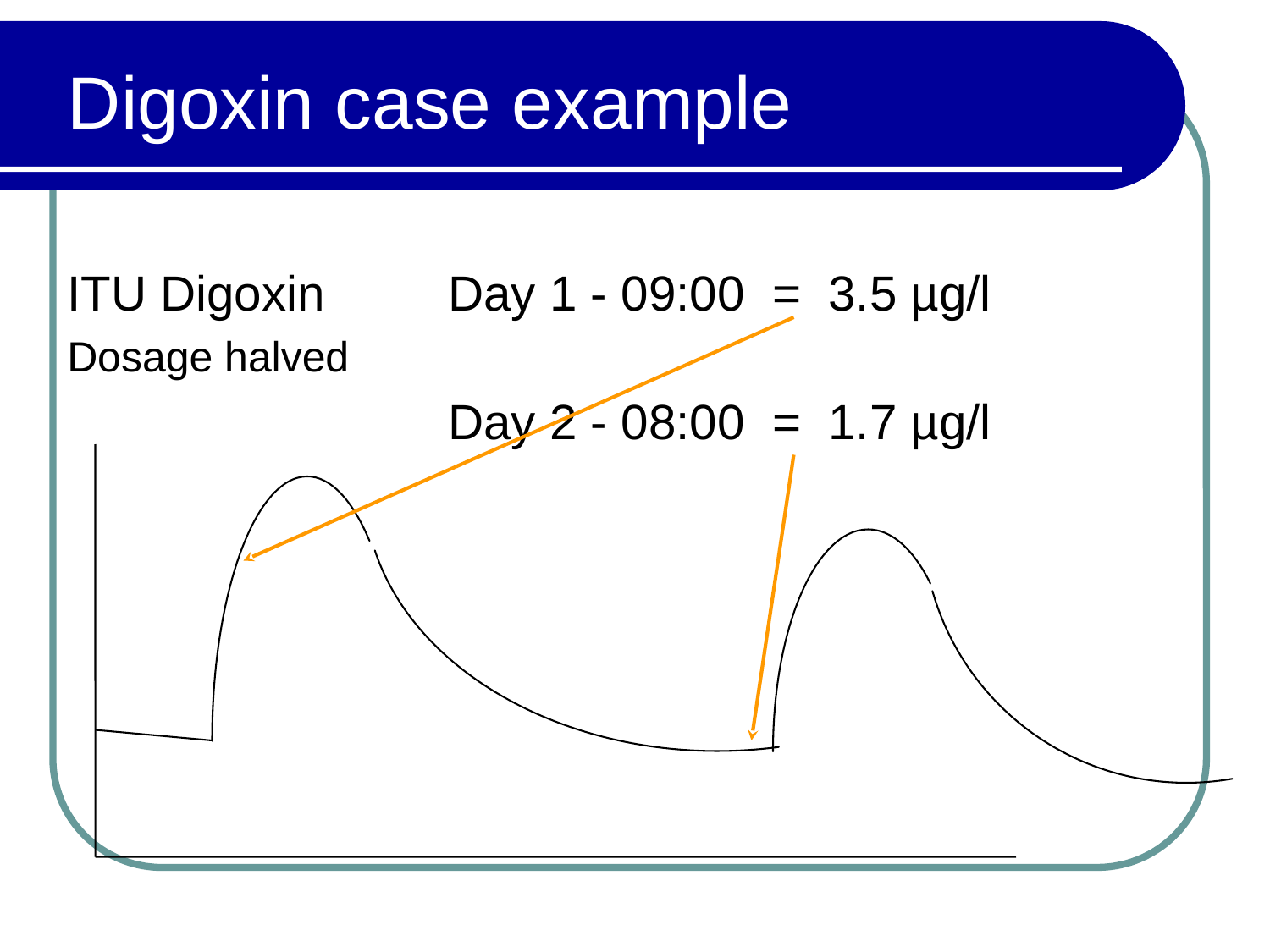

# Digoxin case example
ITU Digoxin 	Day 1 - 09:00  =  3.5 µg/l
Dosage halved
			Day 2 - 08:00  =  1.7 µg/l